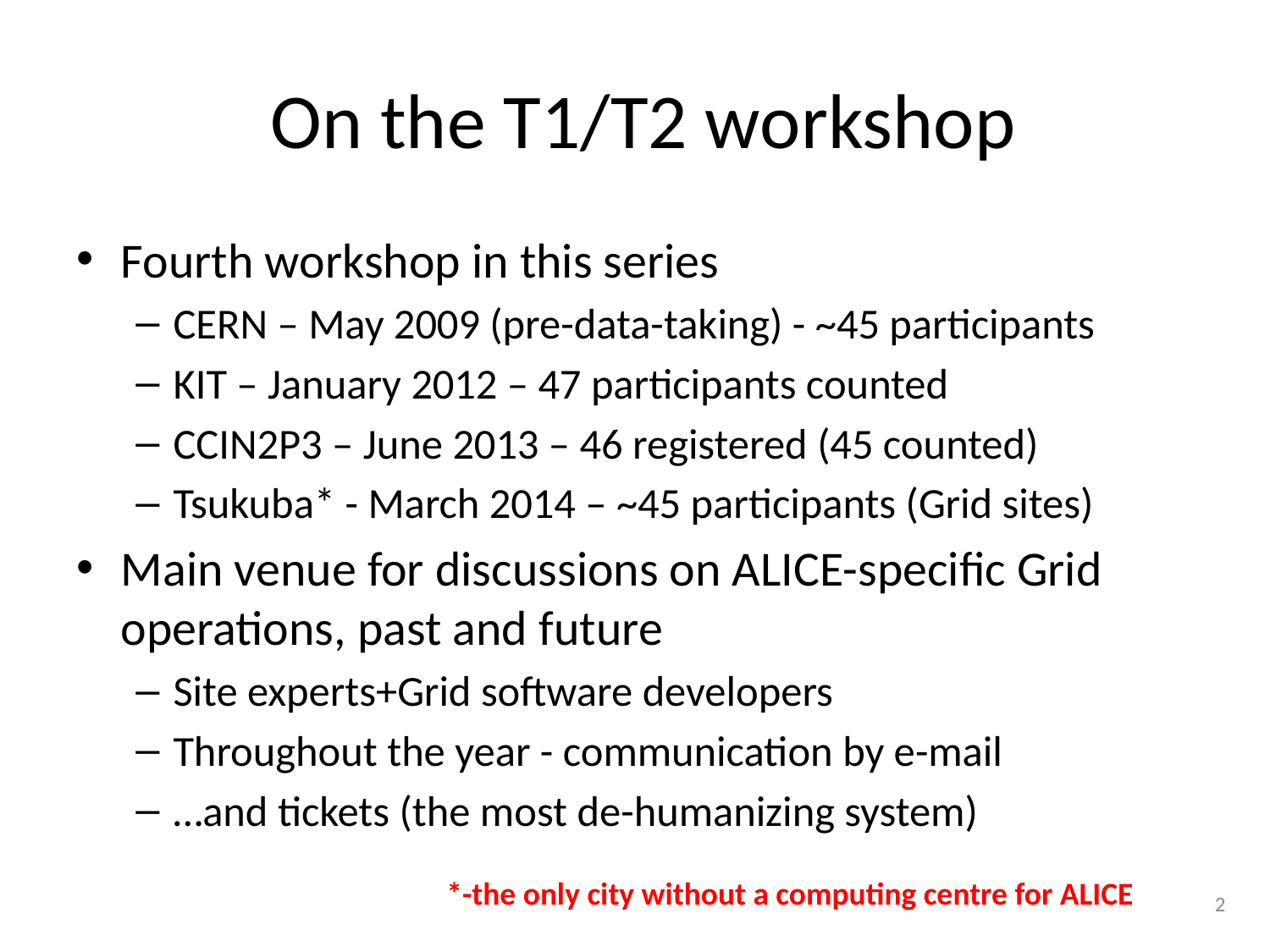

# On the T1/T2 workshop
Fourth workshop in this series
CERN – May 2009 (pre-data-taking) - ~45 participants
KIT – January 2012 – 47 participants counted
CCIN2P3 – June 2013 – 46 registered (45 counted)
Tsukuba* - March 2014 – ~45 participants (Grid sites)
Main venue for discussions on ALICE-specific Grid operations, past and future
Site experts+Grid software developers
Throughout the year - communication by e-mail
…and tickets (the most de-humanizing system)
*-the only city without a computing centre for ALICE
2